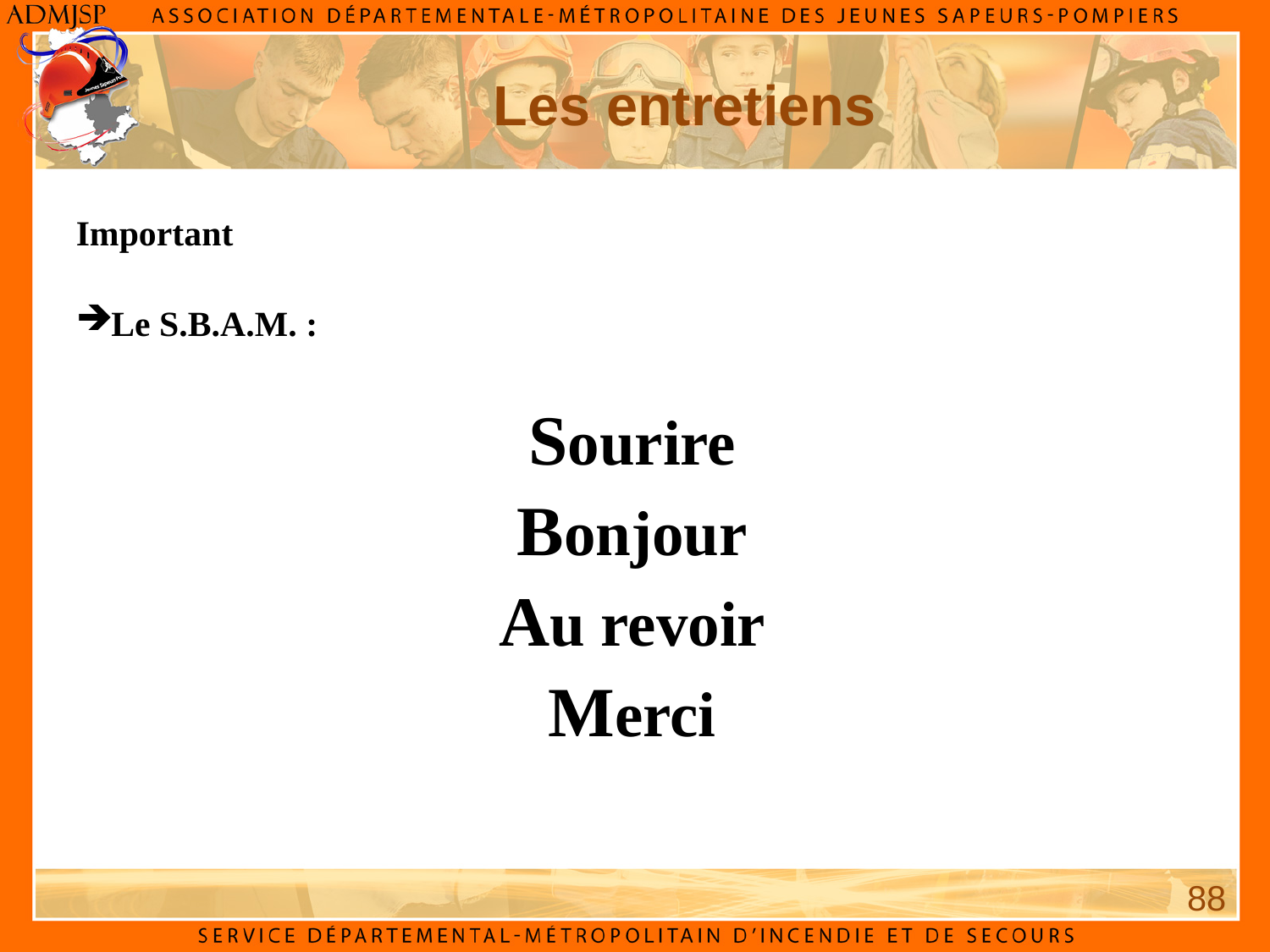

Les entretiens
Important

Le S.B.A.M. :

Sourire
Bonjour
Au revoir
Merci
88